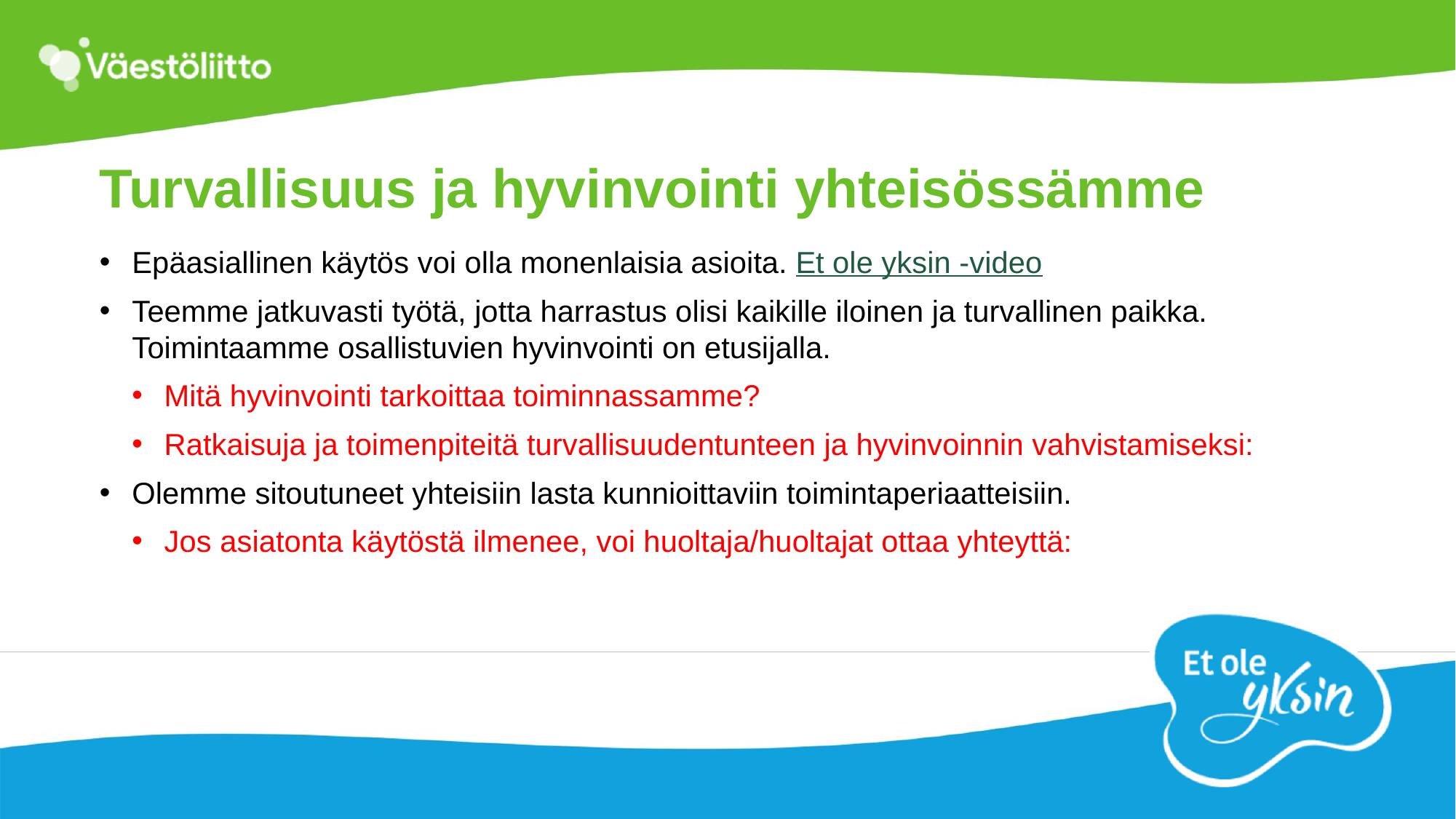

# Turvallisuus ja hyvinvointi yhteisössämme
Epäasiallinen käytös voi olla monenlaisia asioita. Et ole yksin -video
Teemme jatkuvasti työtä, jotta harrastus olisi kaikille iloinen ja turvallinen paikka.  Toimintaamme osallistuvien hyvinvointi on etusijalla.
Mitä hyvinvointi tarkoittaa toiminnassamme?
Ratkaisuja ja toimenpiteitä turvallisuudentunteen ja hyvinvoinnin vahvistamiseksi:
Olemme sitoutuneet yhteisiin lasta kunnioittaviin toimintaperiaatteisiin.
Jos asiatonta käytöstä ilmenee, voi huoltaja/huoltajat ottaa yhteyttä: